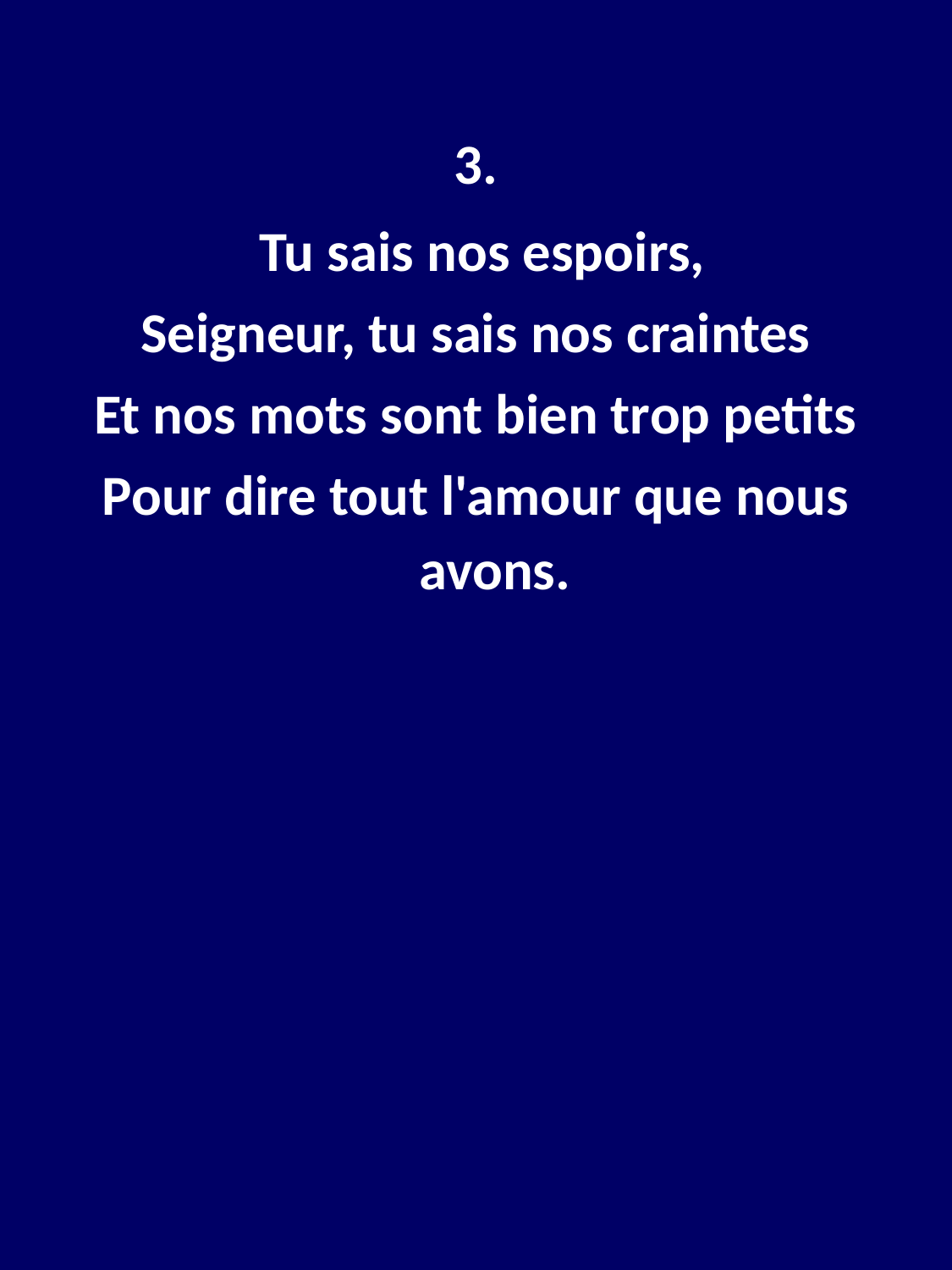

3.
 Tu sais nos espoirs,
Seigneur, tu sais nos craintes
Et nos mots sont bien trop petits
Pour dire tout l'amour que nous avons.